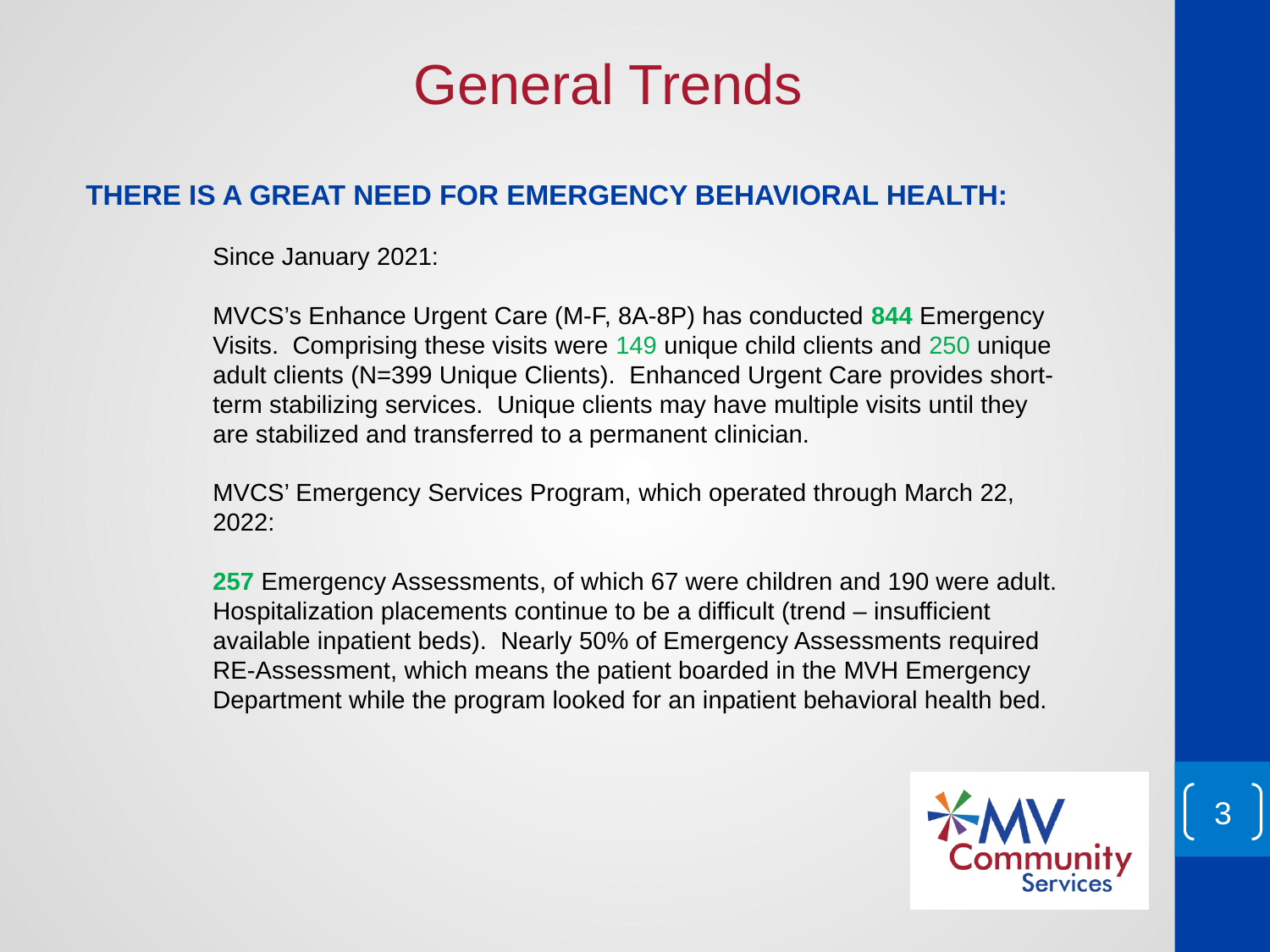

General Trends
There is a great need for emergency behavioral health:

	Since January 2021:

	MVCS’s Enhance Urgent Care (M-F, 8A-8P) has conducted 844 Emergency 	Visits.  Comprising these visits were 149 unique child clients and 250 unique 	adult clients (N=399 Unique Clients).  Enhanced Urgent Care provides short-	term stabilizing services.  Unique clients may have multiple visits until they 	are stabilized and transferred to a permanent clinician.

	MVCS’ Emergency Services Program, which operated through March 22, 	2022:

	257 Emergency Assessments, of which 67 were children and 190 were adult.
	Hospitalization placements continue to be a difficult (trend – insufficient 	available inpatient beds).  Nearly 50% of Emergency Assessments required 	RE-Assessment, which means the patient boarded in the MVH Emergency 	Department while the program looked for an inpatient behavioral health bed.

3